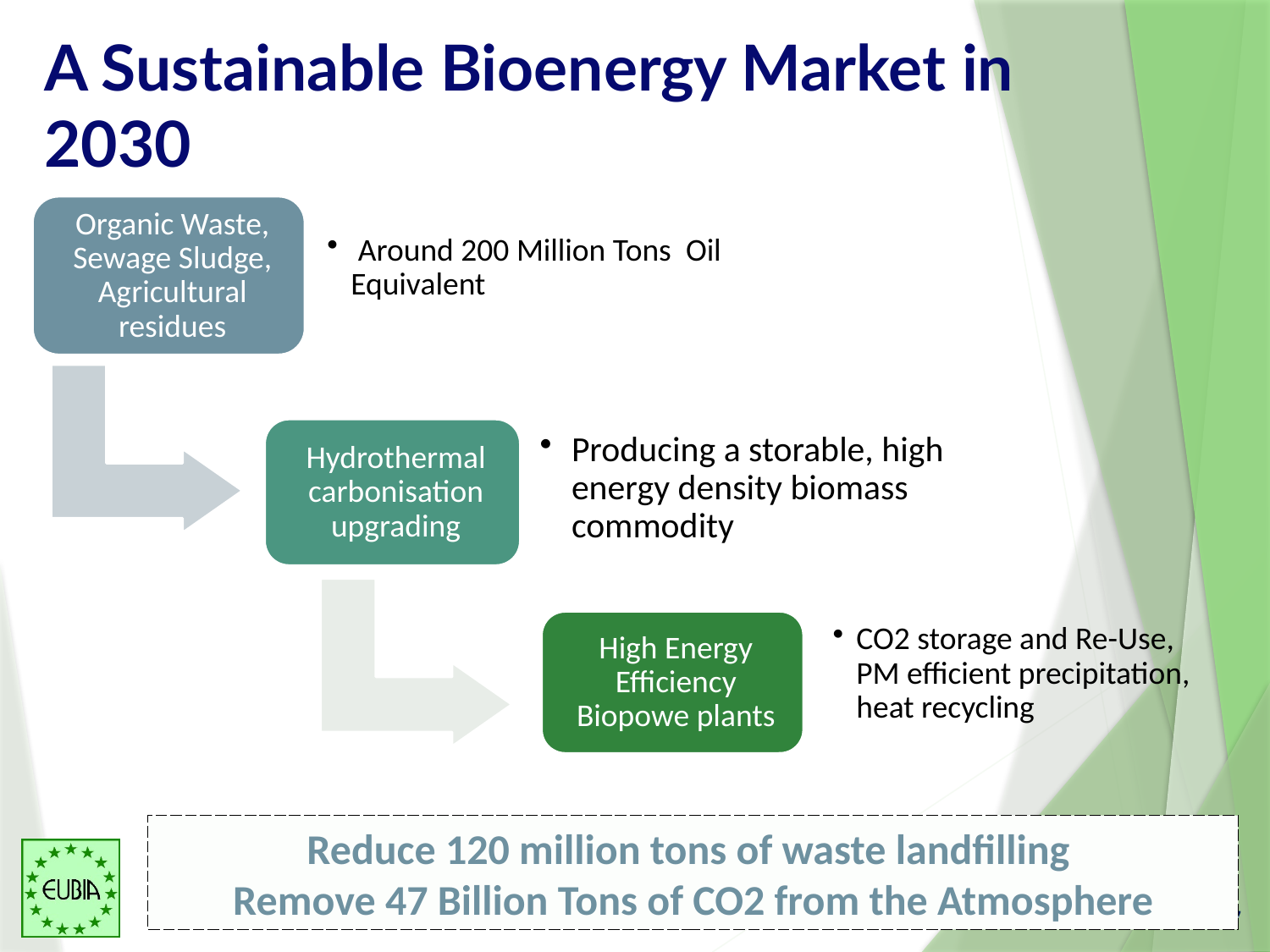

A Sustainable Bioenergy Market in 2030
Organic Waste, Sewage Sludge, Agricultural residues
 Around 200 Million Tons  Oil Equivalent
Hydrothermal carbonisation upgrading
Producing a storable, high energy density biomass commodity
High Energy Efficiency Biopowe plants
CO2 storage and Re-Use, PM efficient precipitation, heat recycling
Reduce 120 million tons of waste landfilling
Remove 47 Billion Tons of CO2 from the Atmosphere
26